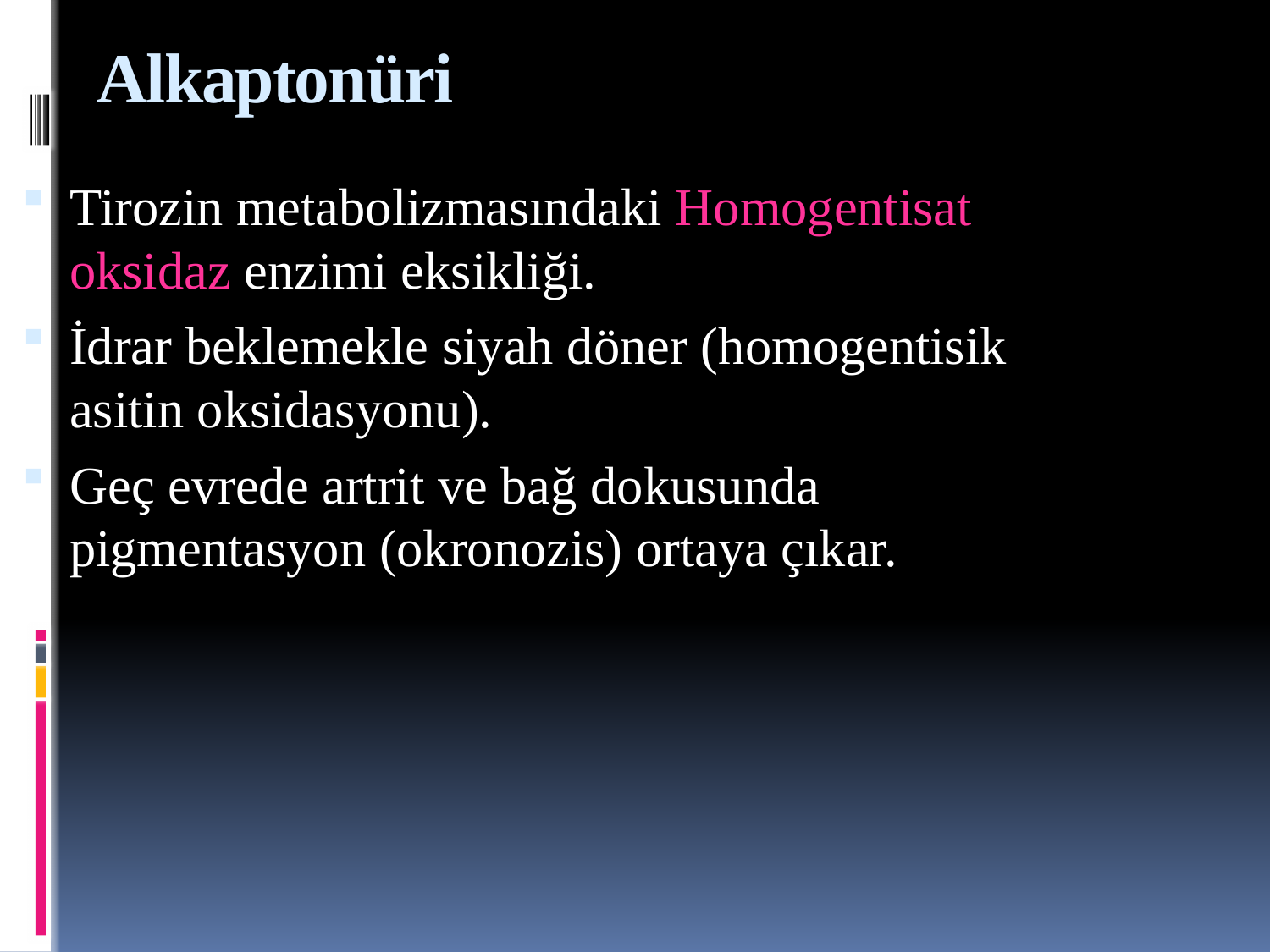

# Alkaptonüri
Tirozin metabolizmasındaki Homogentisat oksidaz enzimi eksikliği.
İdrar beklemekle siyah döner (homogentisik asitin oksidasyonu).
Geç evrede artrit ve bağ dokusunda pigmentasyon (okronozis) ortaya çıkar.